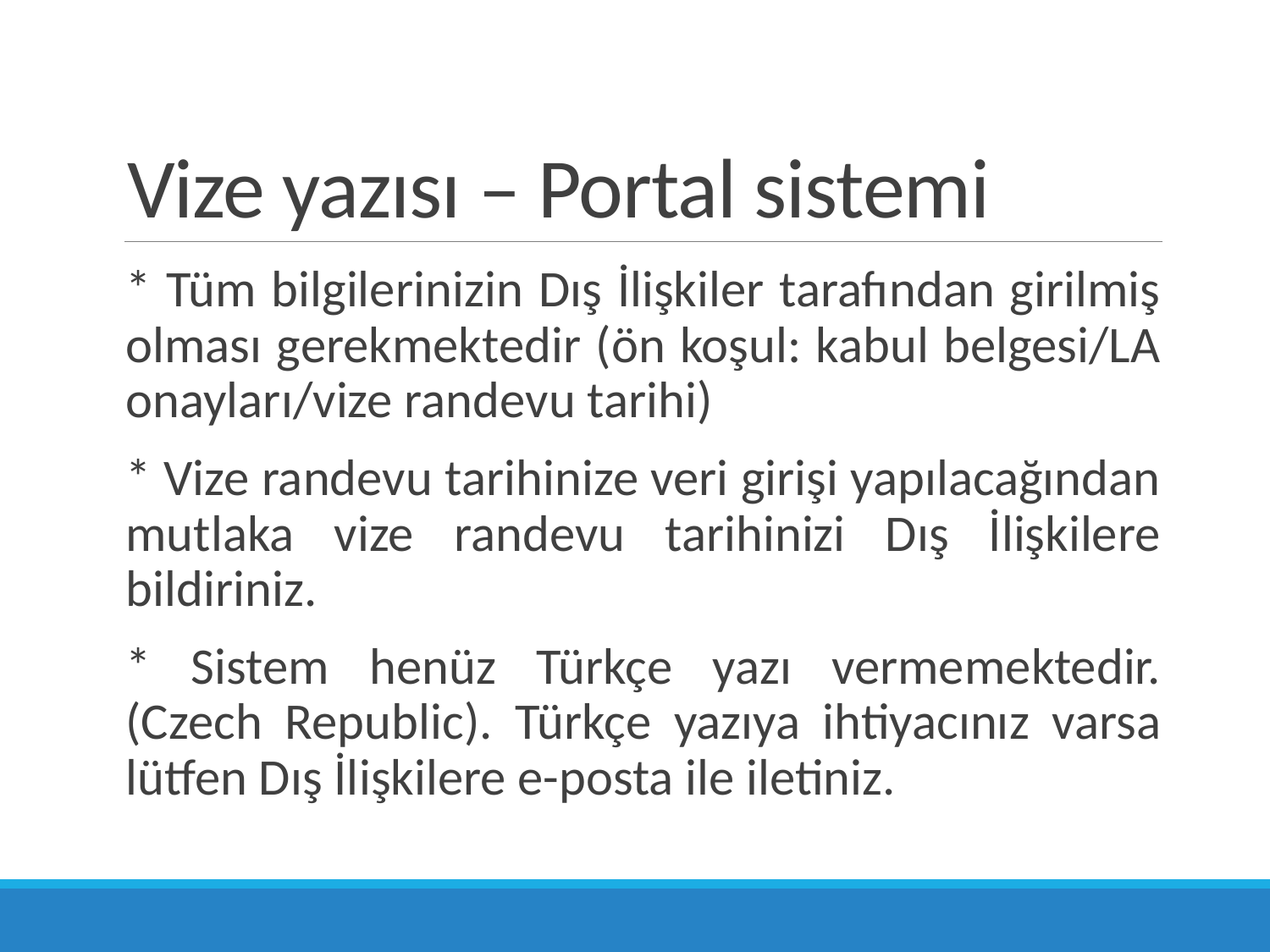

# Vize yazısı – Portal sistemi
* Tüm bilgilerinizin Dış İlişkiler tarafından girilmiş olması gerekmektedir (ön koşul: kabul belgesi/LA onayları/vize randevu tarihi)
* Vize randevu tarihinize veri girişi yapılacağından mutlaka vize randevu tarihinizi Dış İlişkilere bildiriniz.
* Sistem henüz Türkçe yazı vermemektedir. (Czech Republic). Türkçe yazıya ihtiyacınız varsa lütfen Dış İlişkilere e-posta ile iletiniz.